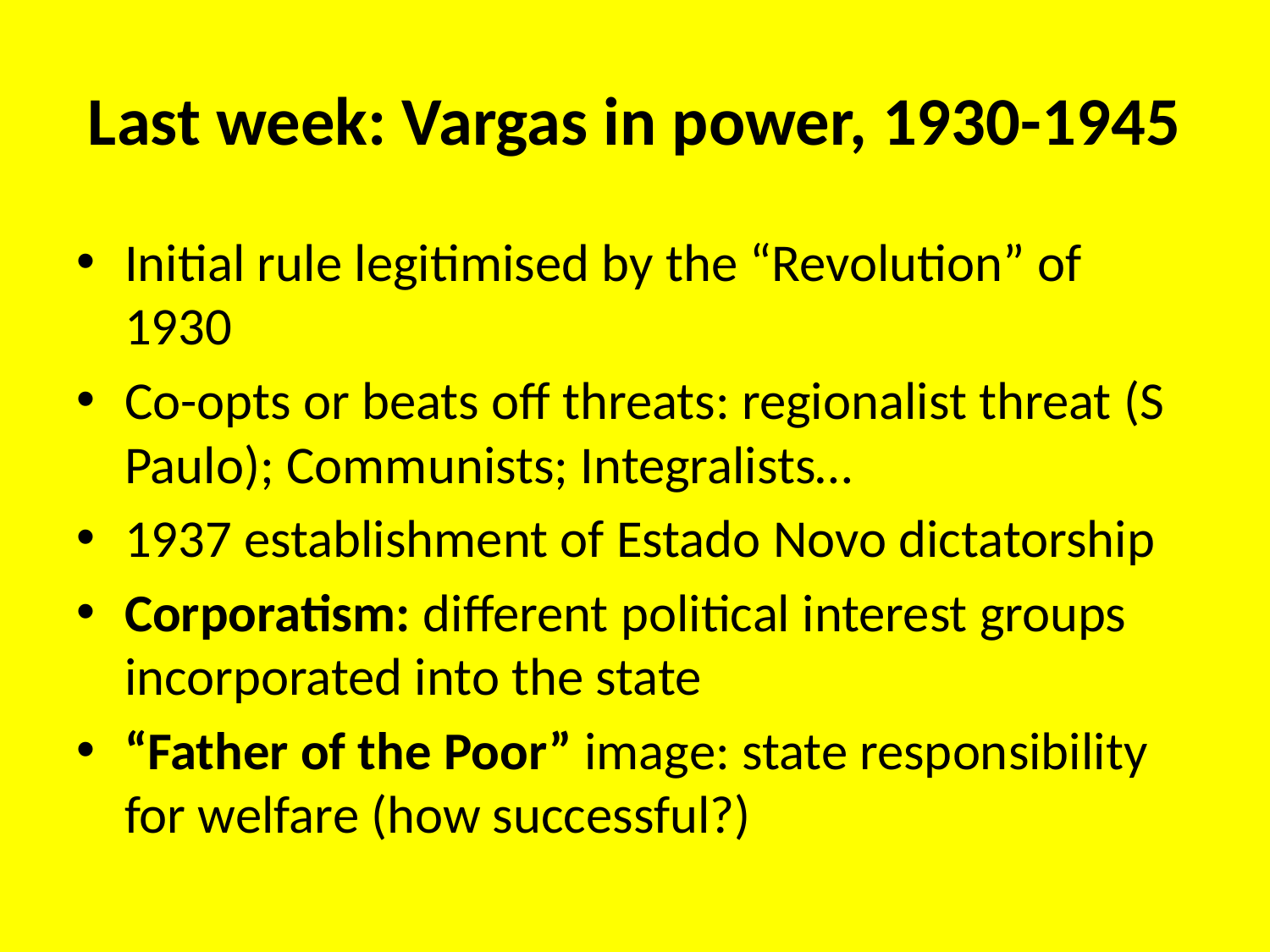

# Last week: Vargas in power, 1930-1945
Initial rule legitimised by the “Revolution” of 1930
Co-opts or beats off threats: regionalist threat (S Paulo); Communists; Integralists…
1937 establishment of Estado Novo dictatorship
Corporatism: different political interest groups incorporated into the state
“Father of the Poor” image: state responsibility for welfare (how successful?)